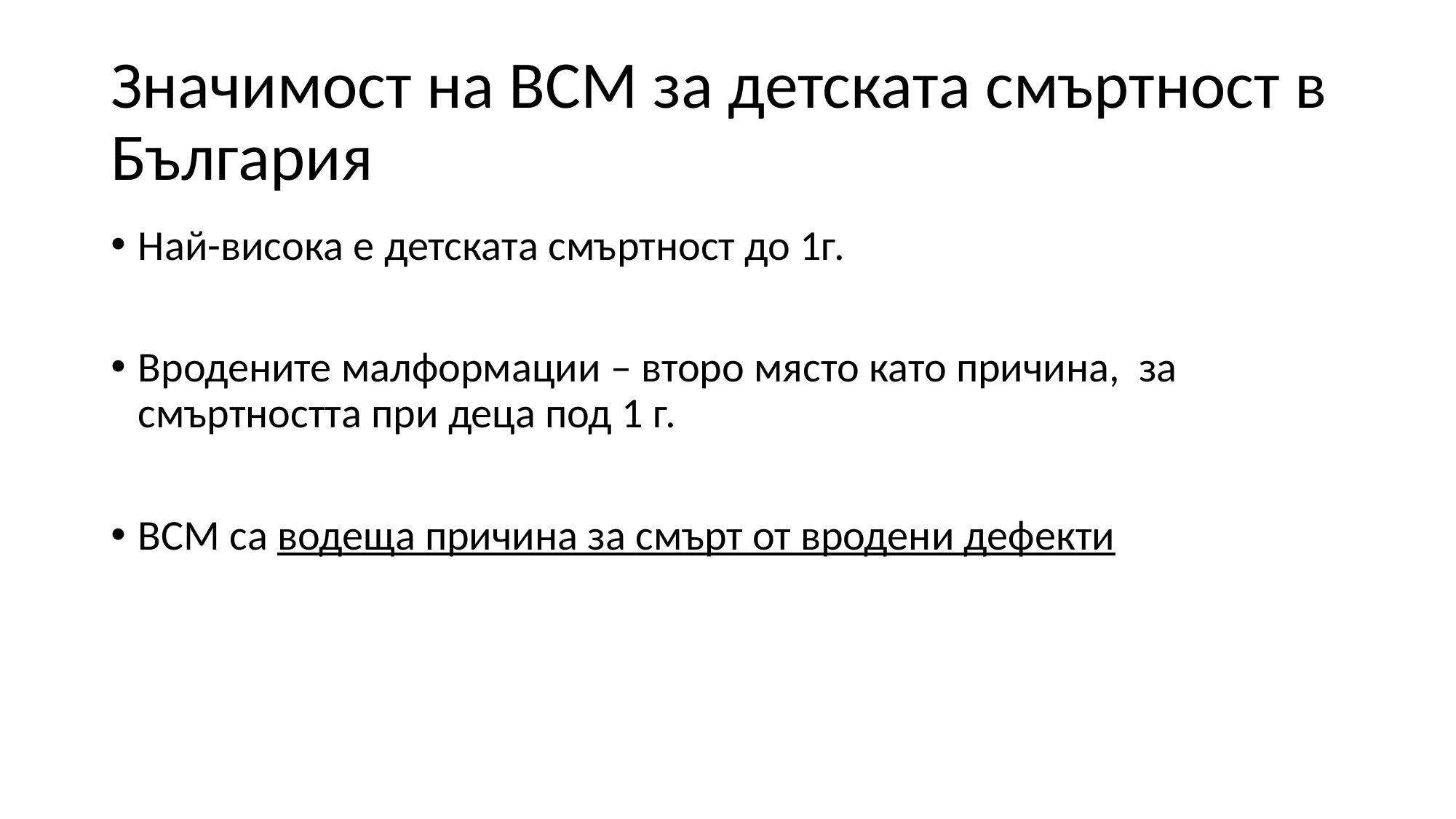

# Значимост на ВСМ за детската смъртност в България
Най-висока е детската смъртност до 1г.

Вродените малформации – второ място като причина,  за смъртността при деца под 1 г.

ВСМ са водеща причина за смърт от вродени дефекти